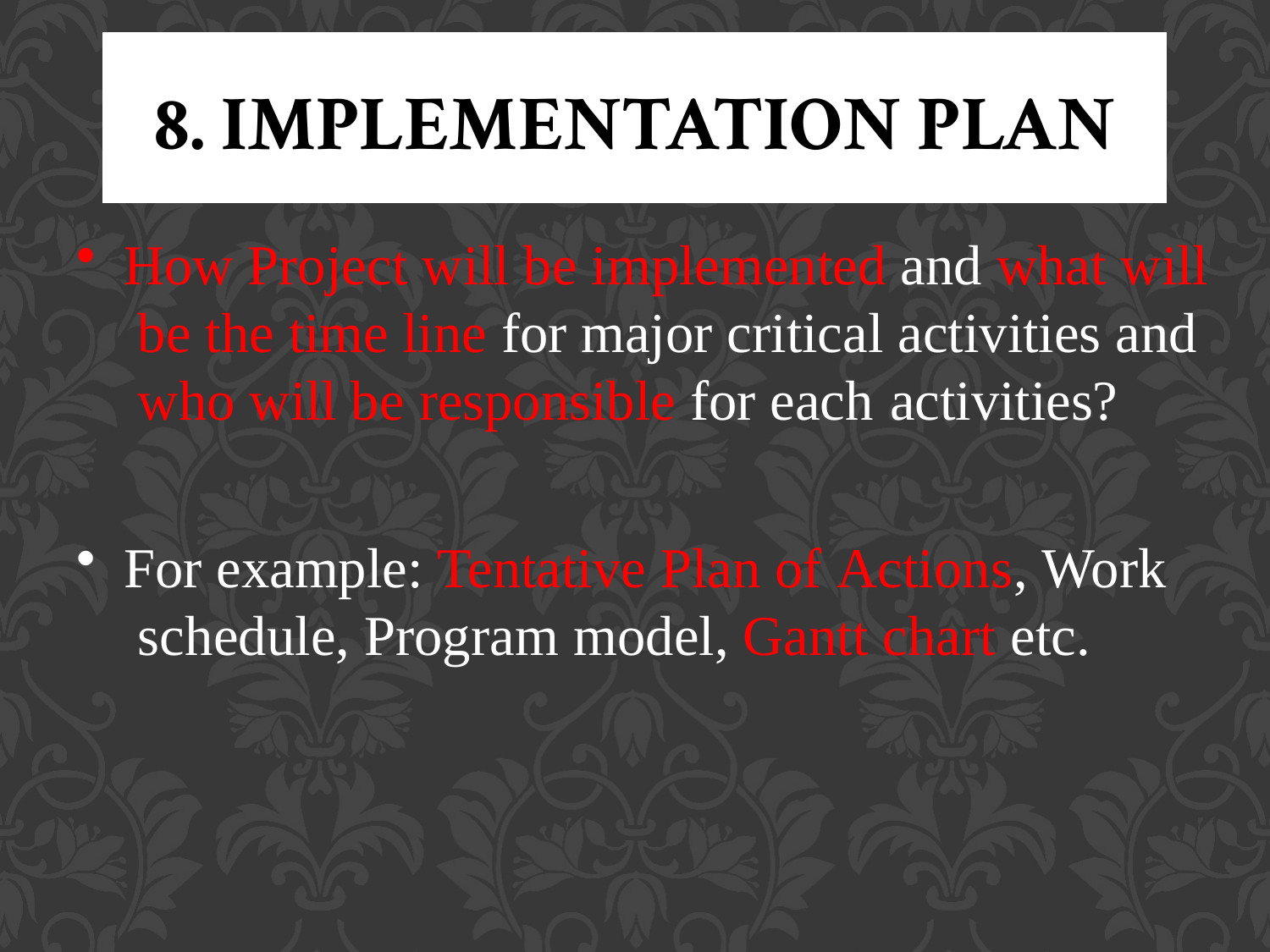

# 8. IMPLEMENTATION PLAN
How Project will be implemented and what will  be the time line for major critical activities and  who will be responsible for each activities?

For example: Tentative Plan of Actions, Work  schedule, Program model, Gantt chart etc.